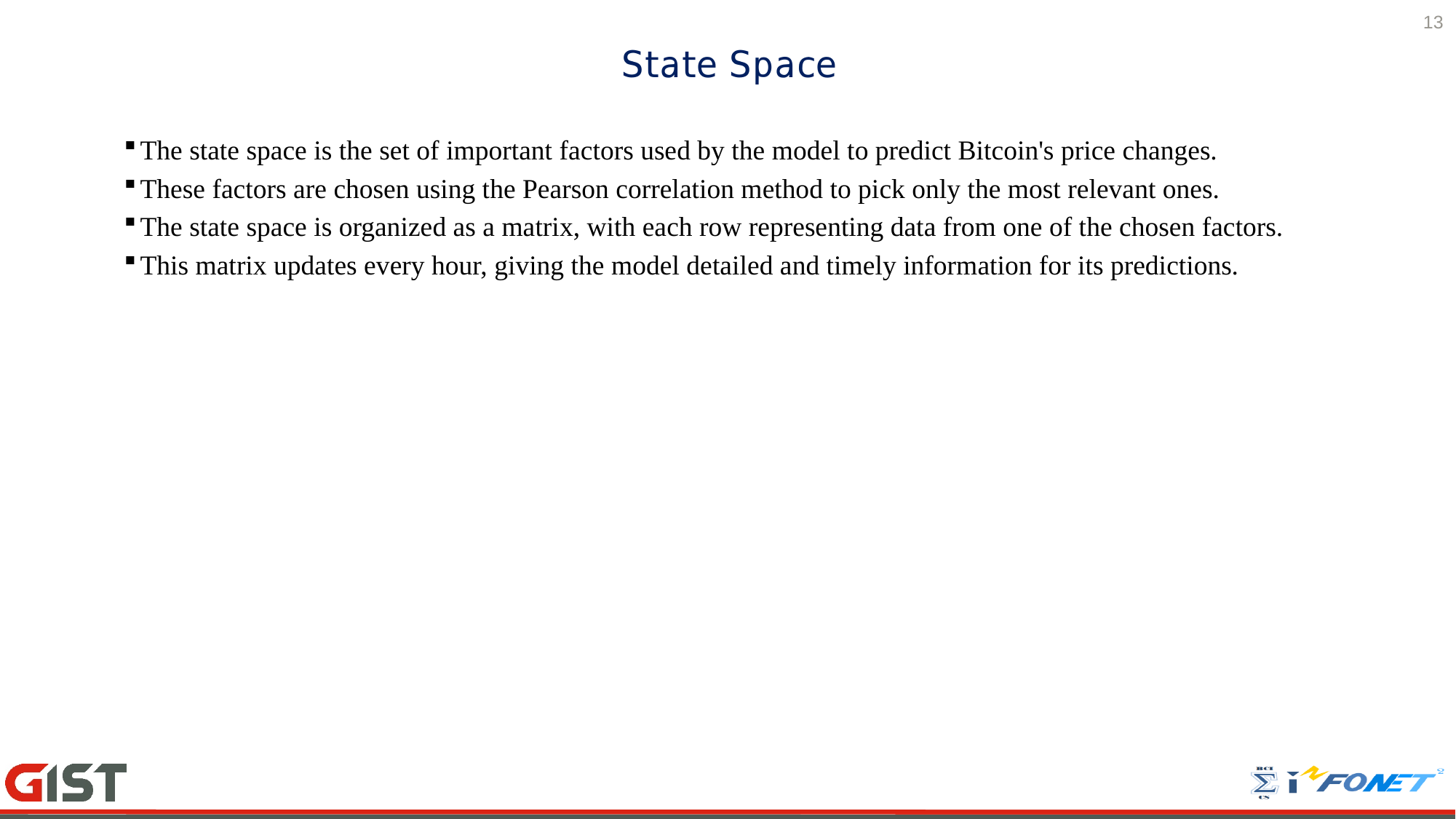

13
# State Space
The state space is the set of important factors used by the model to predict Bitcoin's price changes.
These factors are chosen using the Pearson correlation method to pick only the most relevant ones.
The state space is organized as a matrix, with each row representing data from one of the chosen factors.
This matrix updates every hour, giving the model detailed and timely information for its predictions.